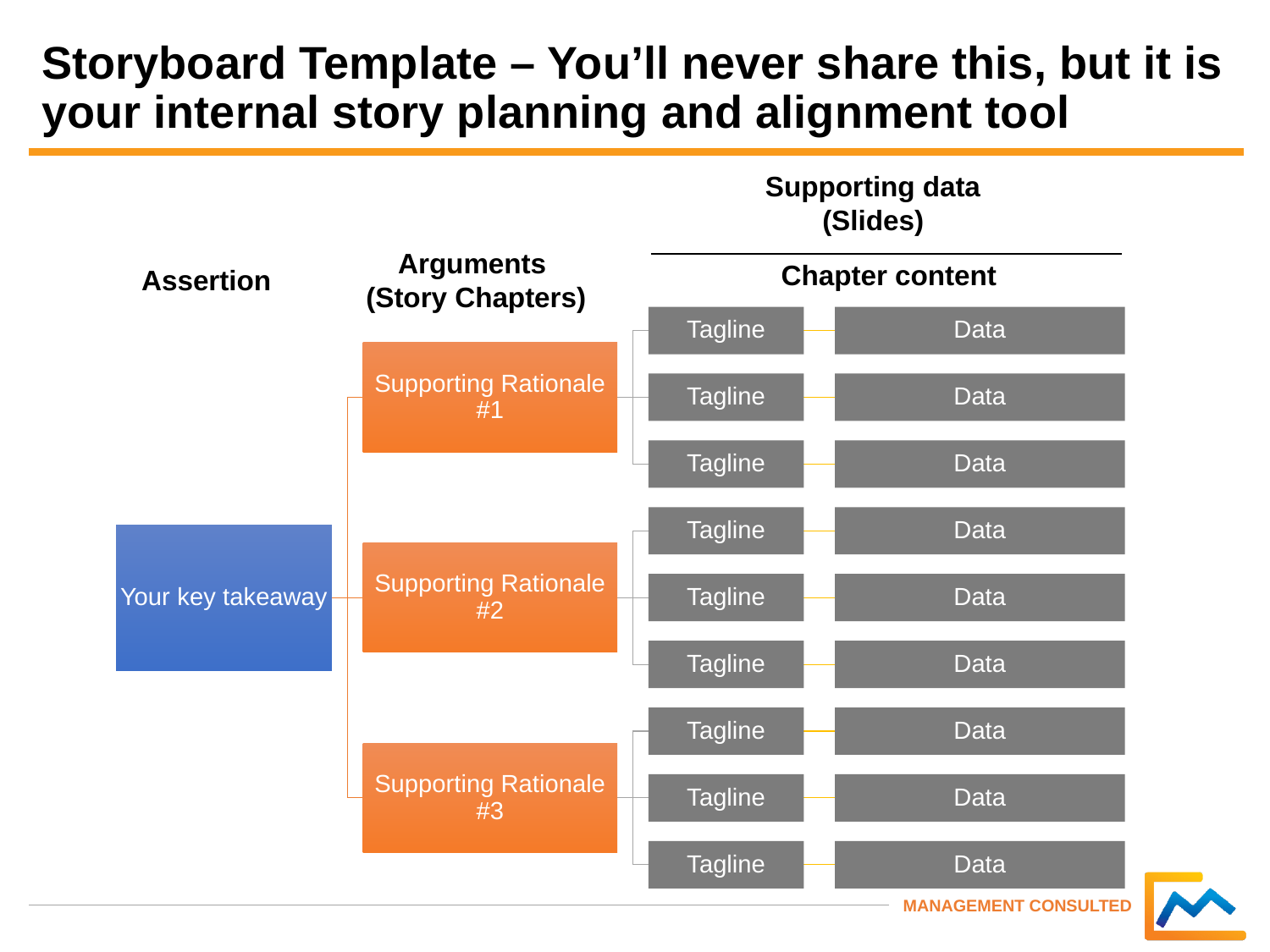

# Storyboard Template – You’ll never share this, but it is your internal story planning and alignment tool
Supporting data
(Slides)
Arguments
(Story Chapters)
Chapter content
Assertion
Your key takeaway
Supporting Rationale #1
Tagline
Data
Tagline
Data
Tagline
Data
Supporting Rationale #2
Tagline
Data
Tagline
Data
Tagline
Data
Supporting Rationale #3
Tagline
Data
Tagline
Data
Tagline
Data